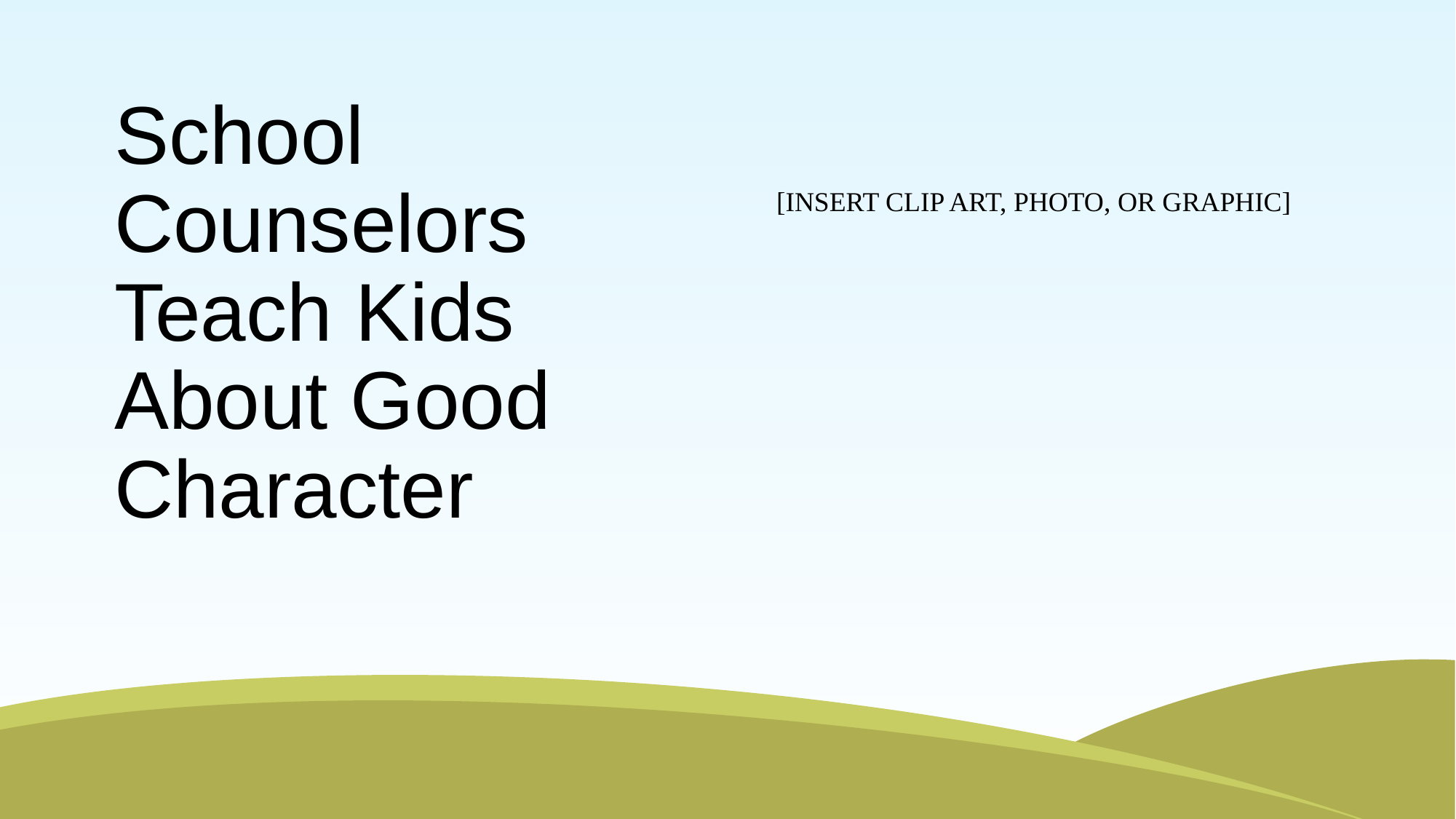

# School Counselors Teach Kids About Good Character
[INSERT CLIP ART, PHOTO, OR GRAPHIC]